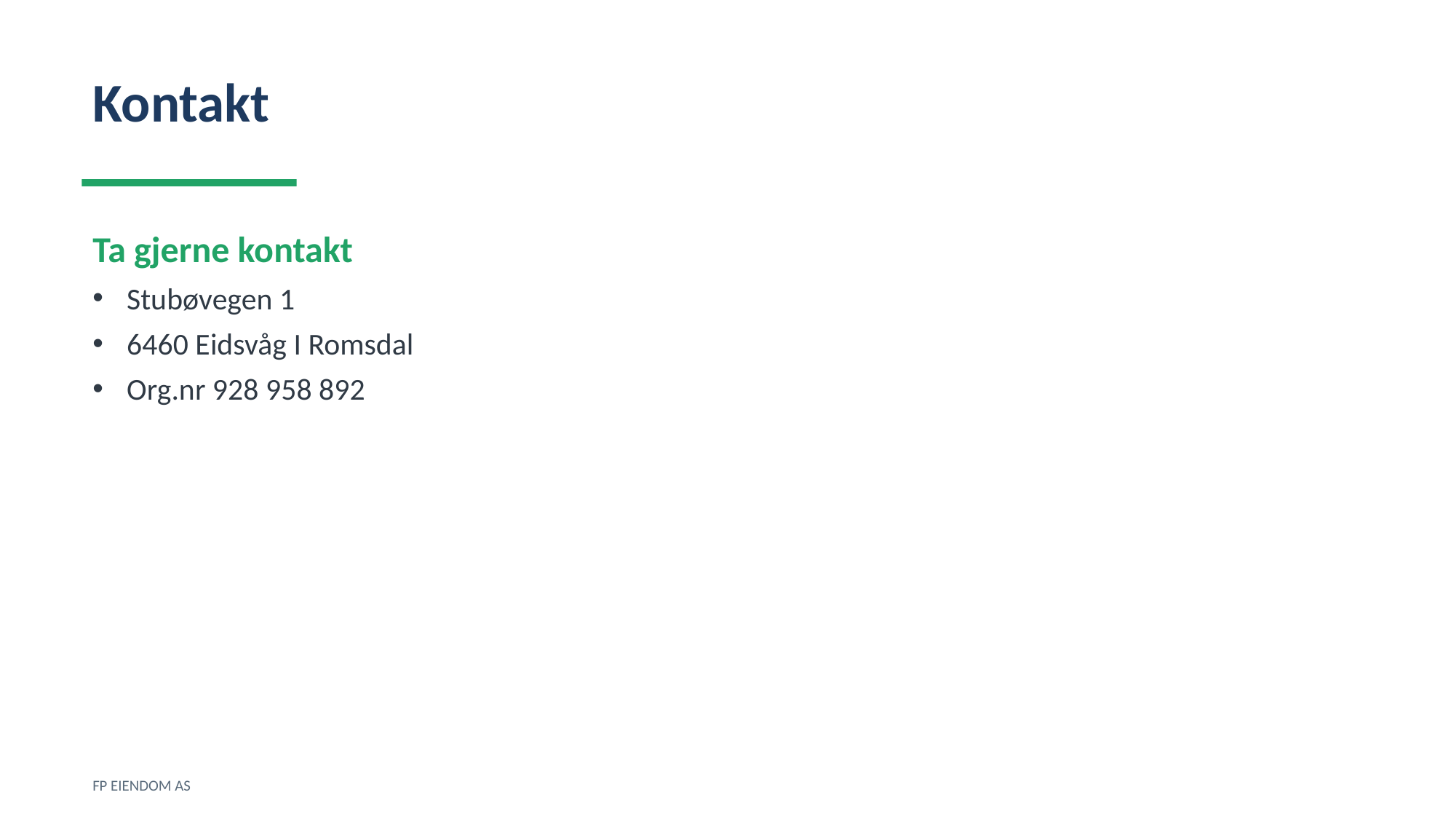

Kontakt

Ta gjerne kontakt
Stubøvegen 1
6460 Eidsvåg I Romsdal
Org.nr 928 958 892
FP EIENDOM AS